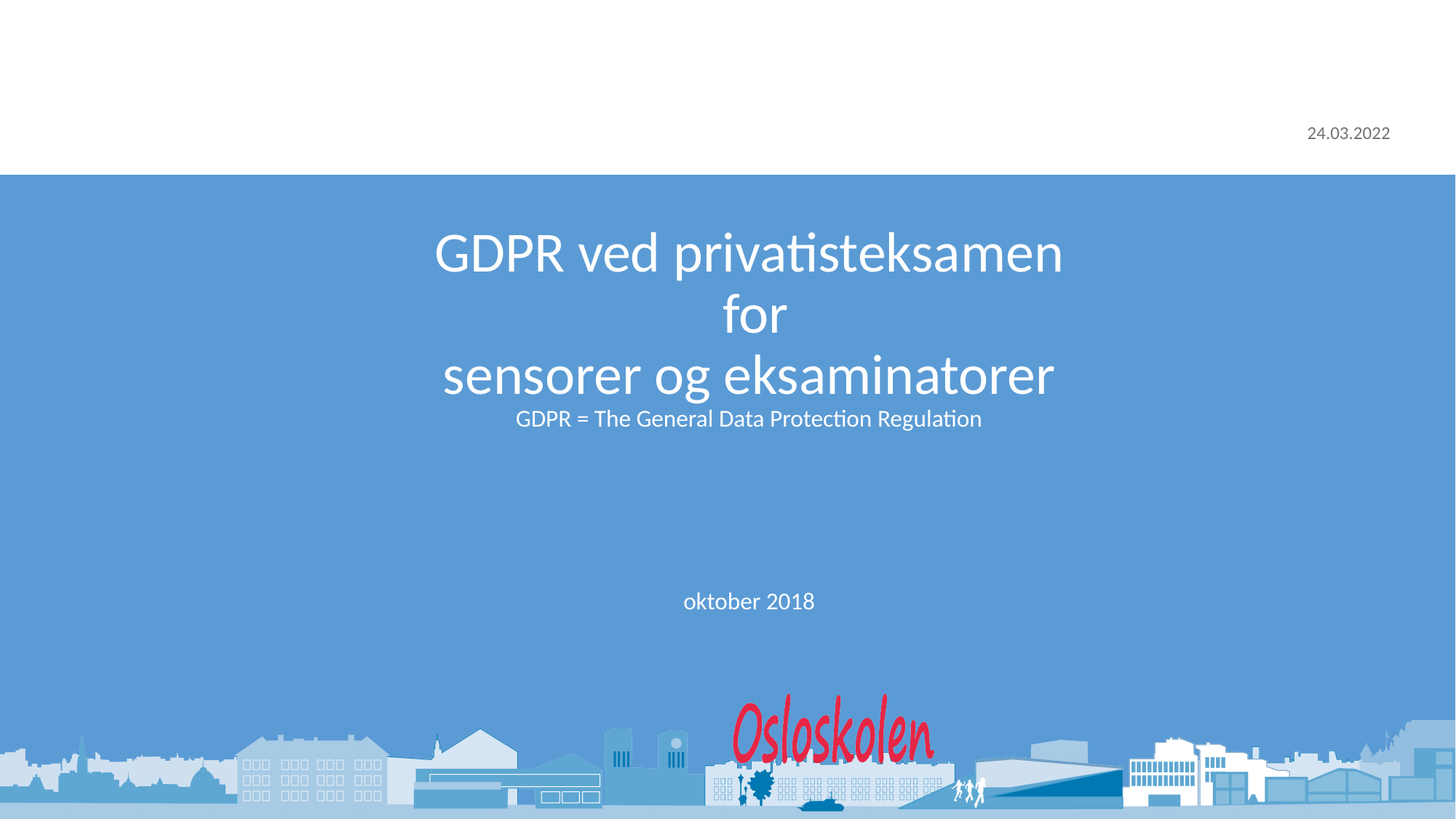

# GDPR ved privatisteksamen for sensorer og eksaminatorer GDPR = The General Data Protection Regulation oktober 2018